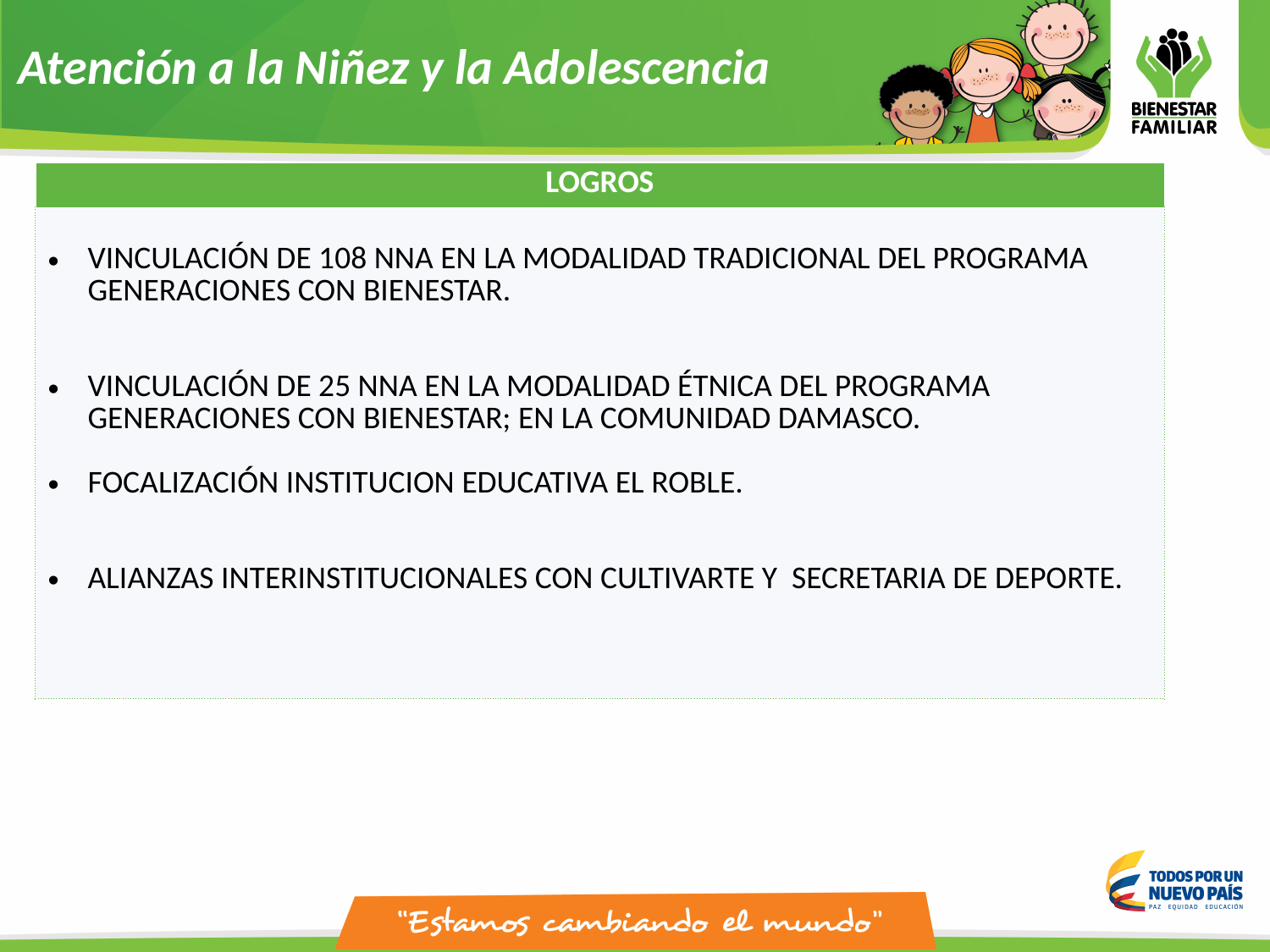

Atención a la Niñez y la Adolescencia
| LOGROS |
| --- |
| VINCULACIÓN DE 108 NNA EN LA MODALIDAD TRADICIONAL DEL PROGRAMA GENERACIONES CON BIENESTAR. VINCULACIÓN DE 25 NNA EN LA MODALIDAD ÉTNICA DEL PROGRAMA GENERACIONES CON BIENESTAR; EN LA COMUNIDAD DAMASCO. FOCALIZACIÓN INSTITUCION EDUCATIVA EL ROBLE. ALIANZAS INTERINSTITUCIONALES CON CULTIVARTE Y SECRETARIA DE DEPORTE. |